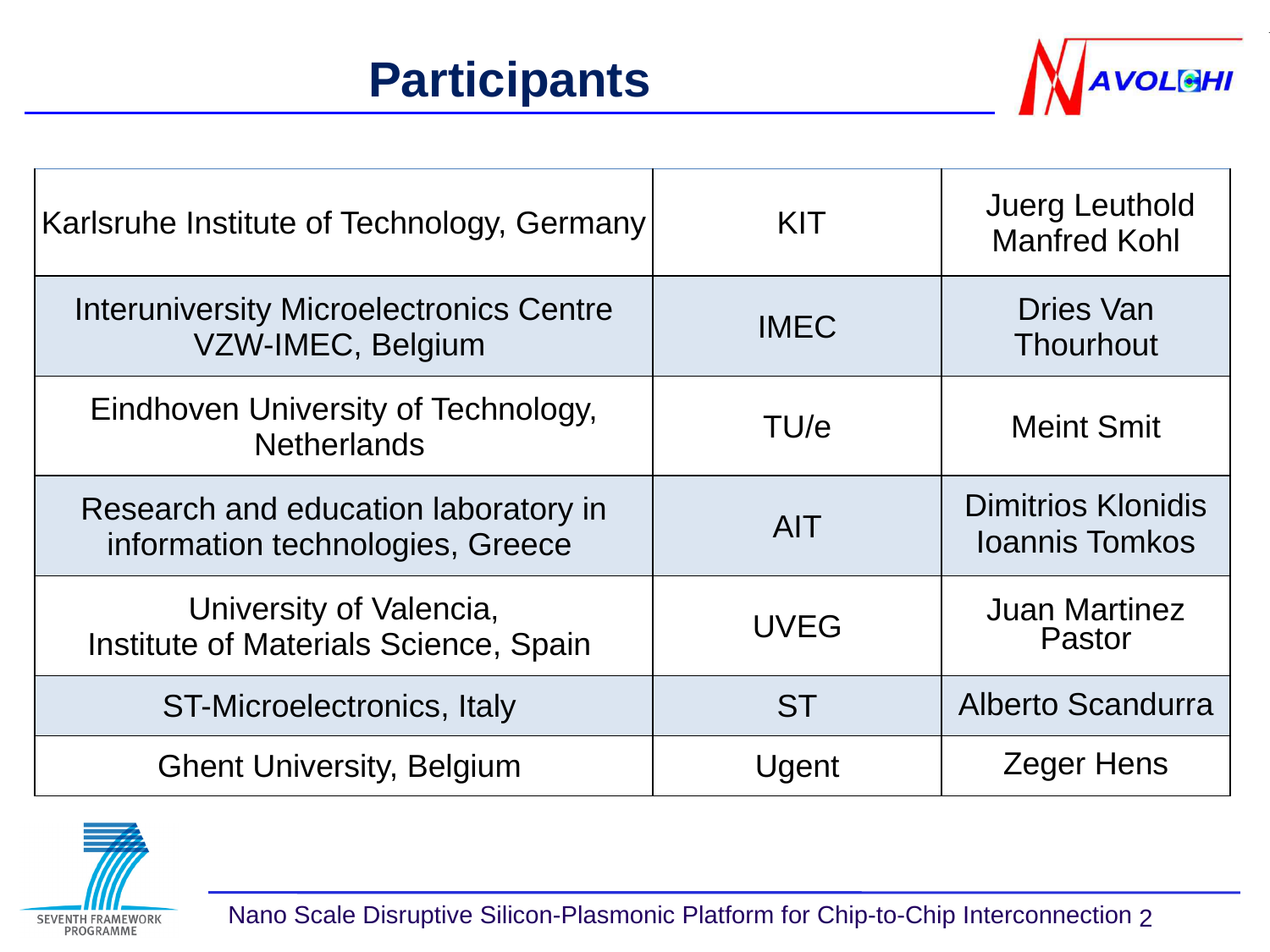

# Participants
| Karlsruhe Institute of Technology, Germany | KIT | Juerg Leuthold Manfred Kohl |
| --- | --- | --- |
| Interuniversity Microelectronics Centre VZW-IMEC, Belgium | IMEC | Dries Van Thourhout |
| Eindhoven University of Technology, Netherlands | TU/e | Meint Smit |
| Research and education laboratory in information technologies, Greece | AIT | Dimitrios Klonidis Ioannis Tomkos |
| University of Valencia, Institute of Materials Science, Spain | UVEG | Juan Martinez Pastor |
| ST-Microelectronics, Italy | ST | Alberto Scandurra |
| Ghent University, Belgium | Ugent | Zeger Hens |